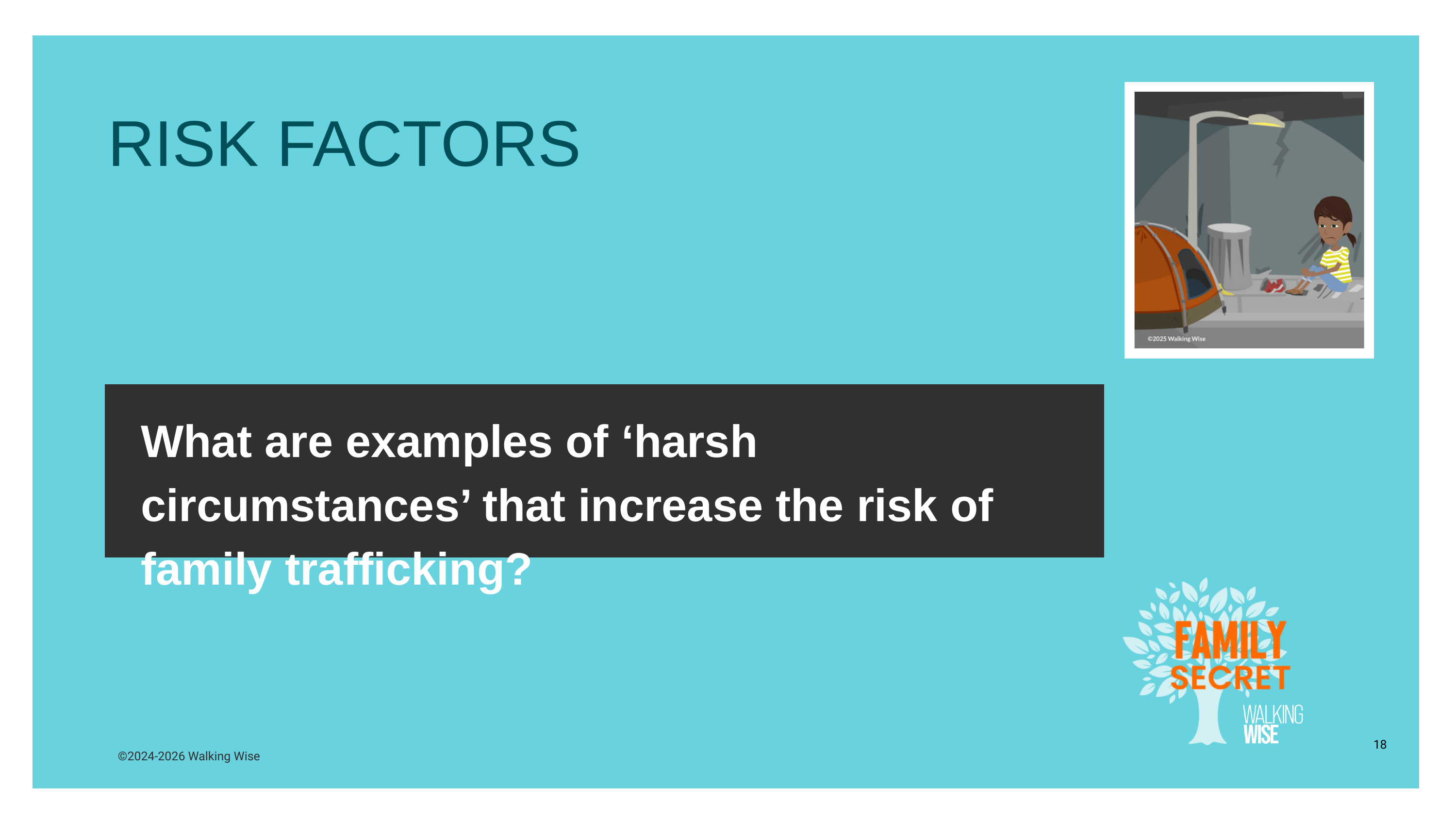

RISK FACTORS

What are examples of ‘harsh circumstances’ that increase the risk of family trafficking?

18
©2024-2026 Walking Wise